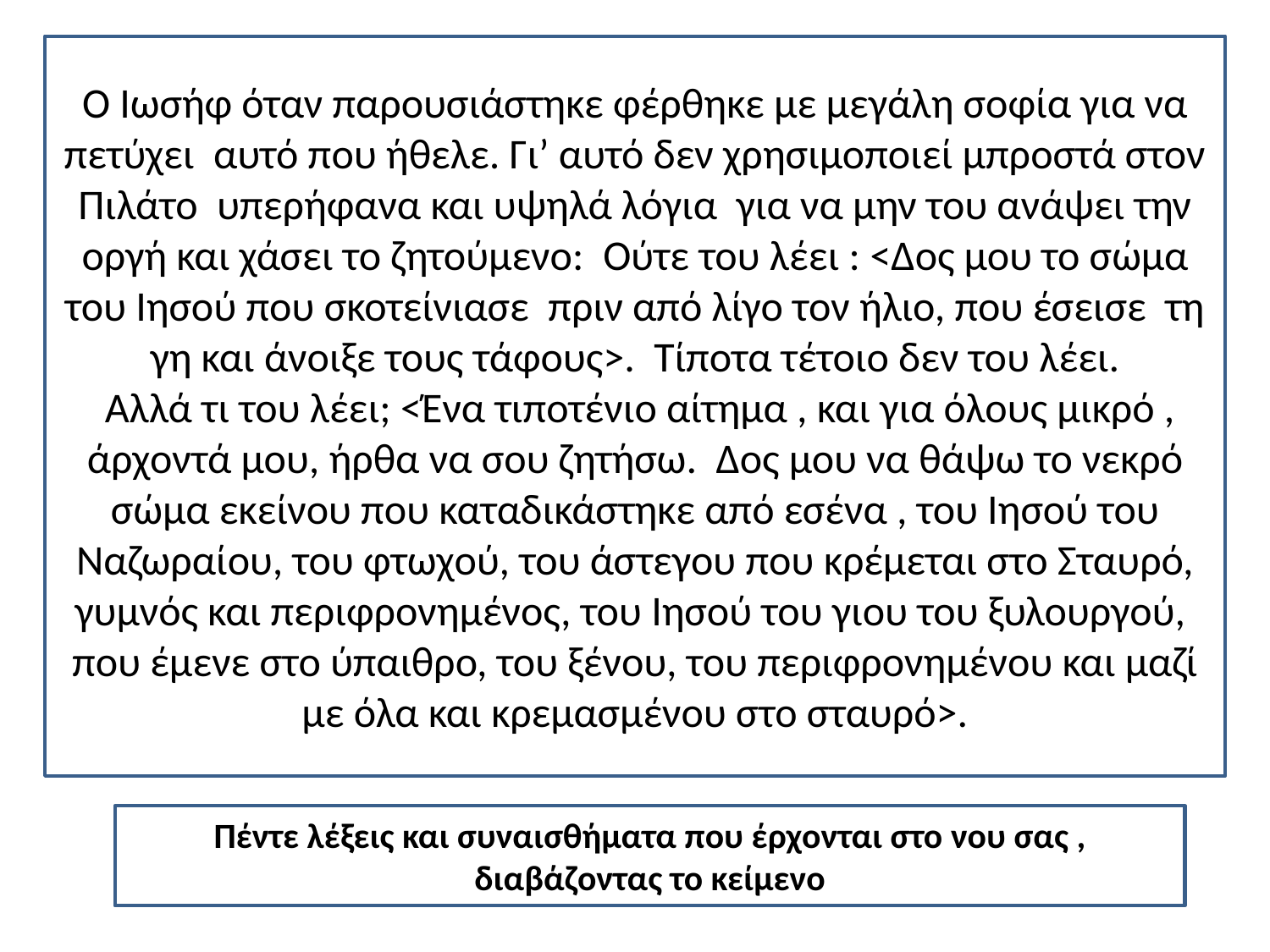

Ο Ιωσήφ όταν παρουσιάστηκε φέρθηκε με μεγάλη σοφία για να πετύχει  αυτό που ήθελε. Γι’ αυτό δεν χρησιμοποιεί μπροστά στον Πιλάτο  υπερήφανα και υψηλά λόγια  για να μην του ανάψει την οργή και χάσει το ζητούμενο:  Ούτε του λέει : <Δος μου το σώμα του Ιησού που σκοτείνιασε  πριν από λίγο τον ήλιο, που έσεισε  τη γη και άνοιξε τους τάφους>.  Τίποτα τέτοιο δεν του λέει.
 Αλλά τι του λέει; <Ένα τιποτένιο αίτημα , και για όλους μικρό , άρχοντά μου, ήρθα να σου ζητήσω.  Δος μου να θάψω το νεκρό σώμα εκείνου που καταδικάστηκε από εσένα , του Ιησού του Ναζωραίου, του φτωχού, του άστεγου που κρέμεται στο Σταυρό, γυμνός και περιφρονημένος, του Ιησού του γιου του ξυλουργού,  που έμενε στο ύπαιθρο, του ξένου, του περιφρονημένου και μαζί με όλα και κρεμασμένου στο σταυρό>.
Πέντε λέξεις και συναισθήματα που έρχονται στο νου σας , διαβάζοντας το κείμενο